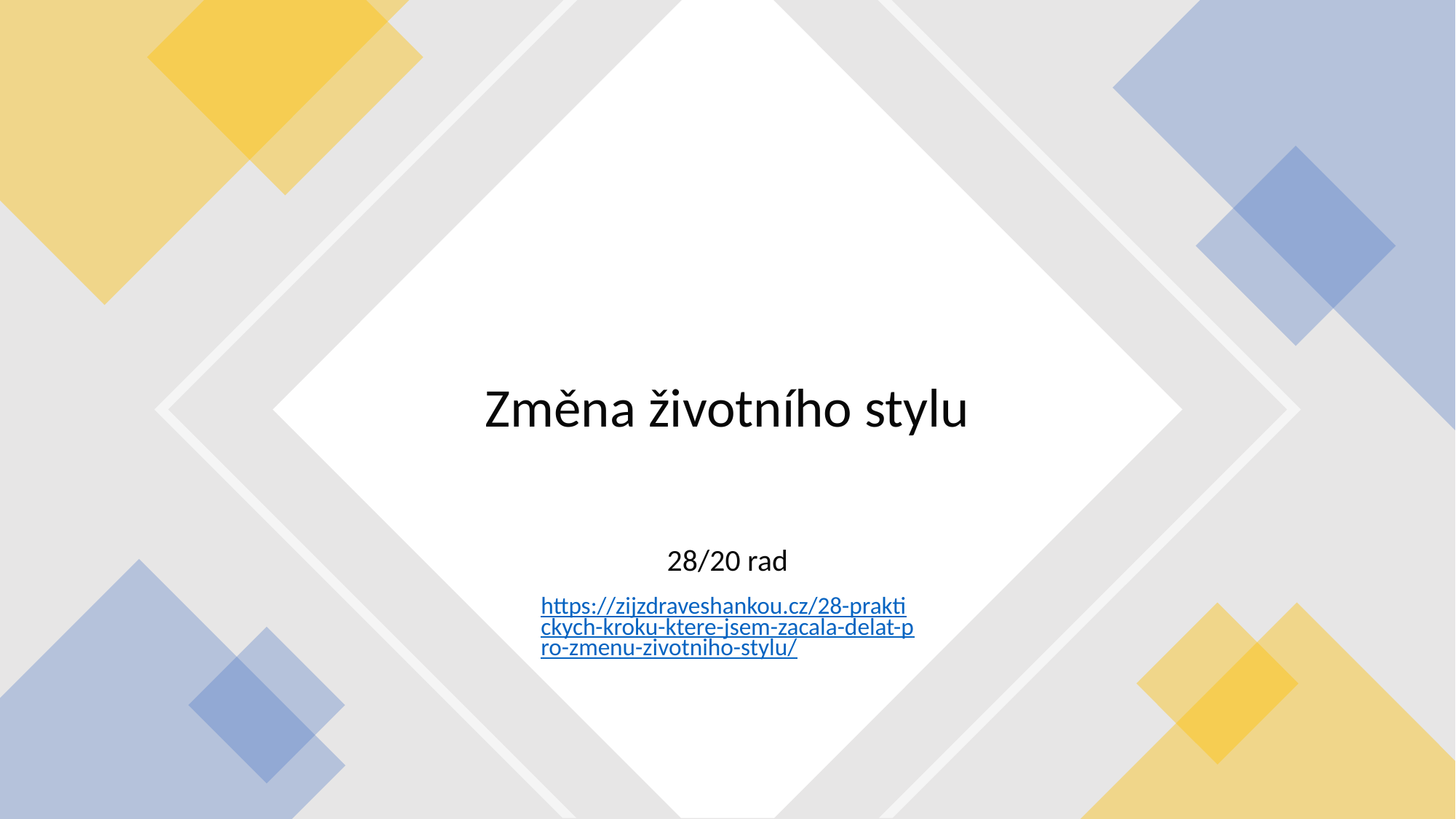

# Změna životního stylu
28/20 rad
https://zijzdraveshankou.cz/28-praktickych-kroku-ktere-jsem-zacala-delat-pro-zmenu-zivotniho-stylu/